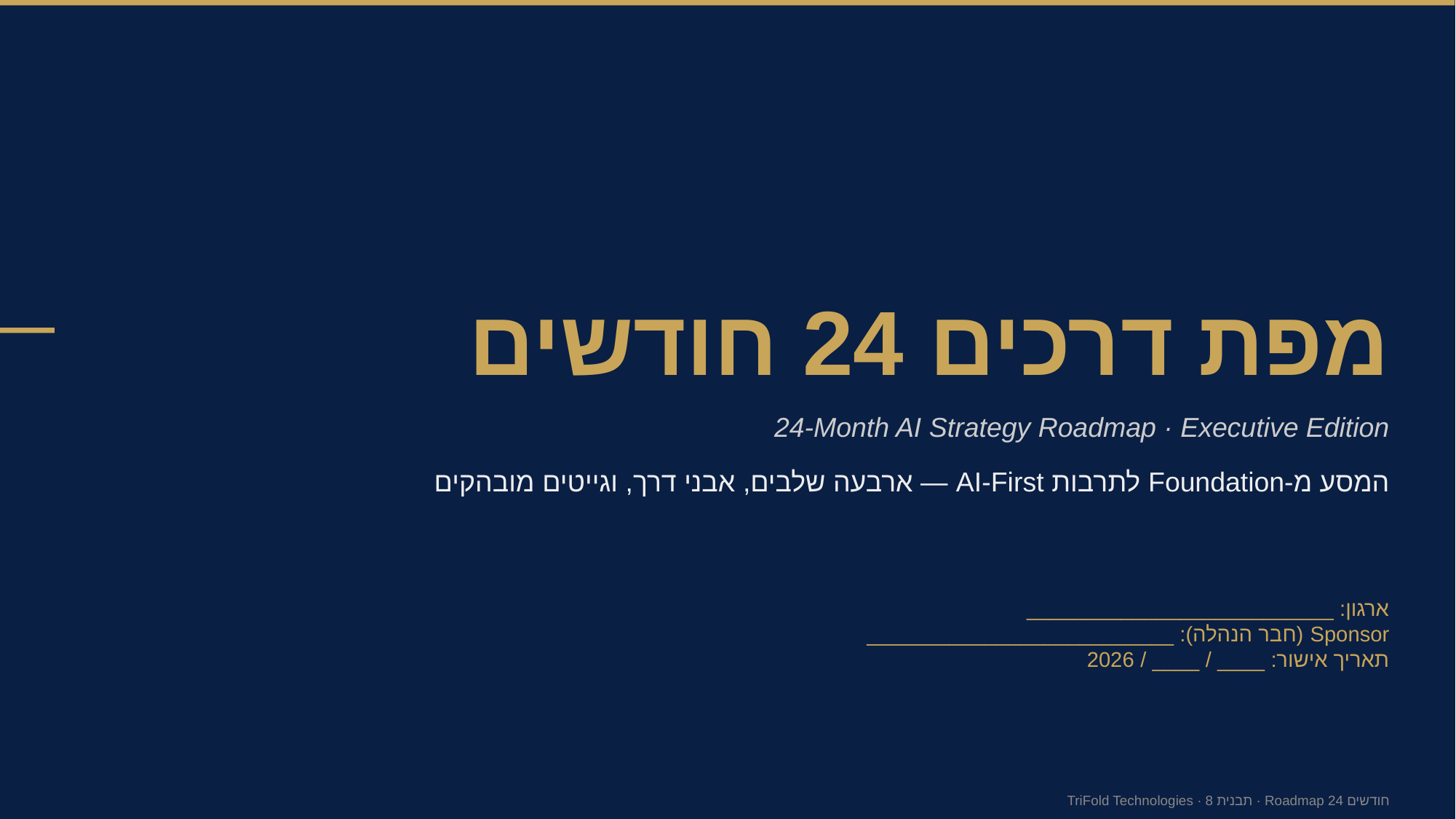

מפת דרכים 24 חודשים

24-Month AI Strategy Roadmap · Executive Edition
המסע מ-Foundation לתרבות AI-First — ארבעה שלבים, אבני דרך, וגייטים מובהקים
ארגון: __________________________
Sponsor (חבר הנהלה): __________________________
תאריך אישור: ____ / ____ / 2026